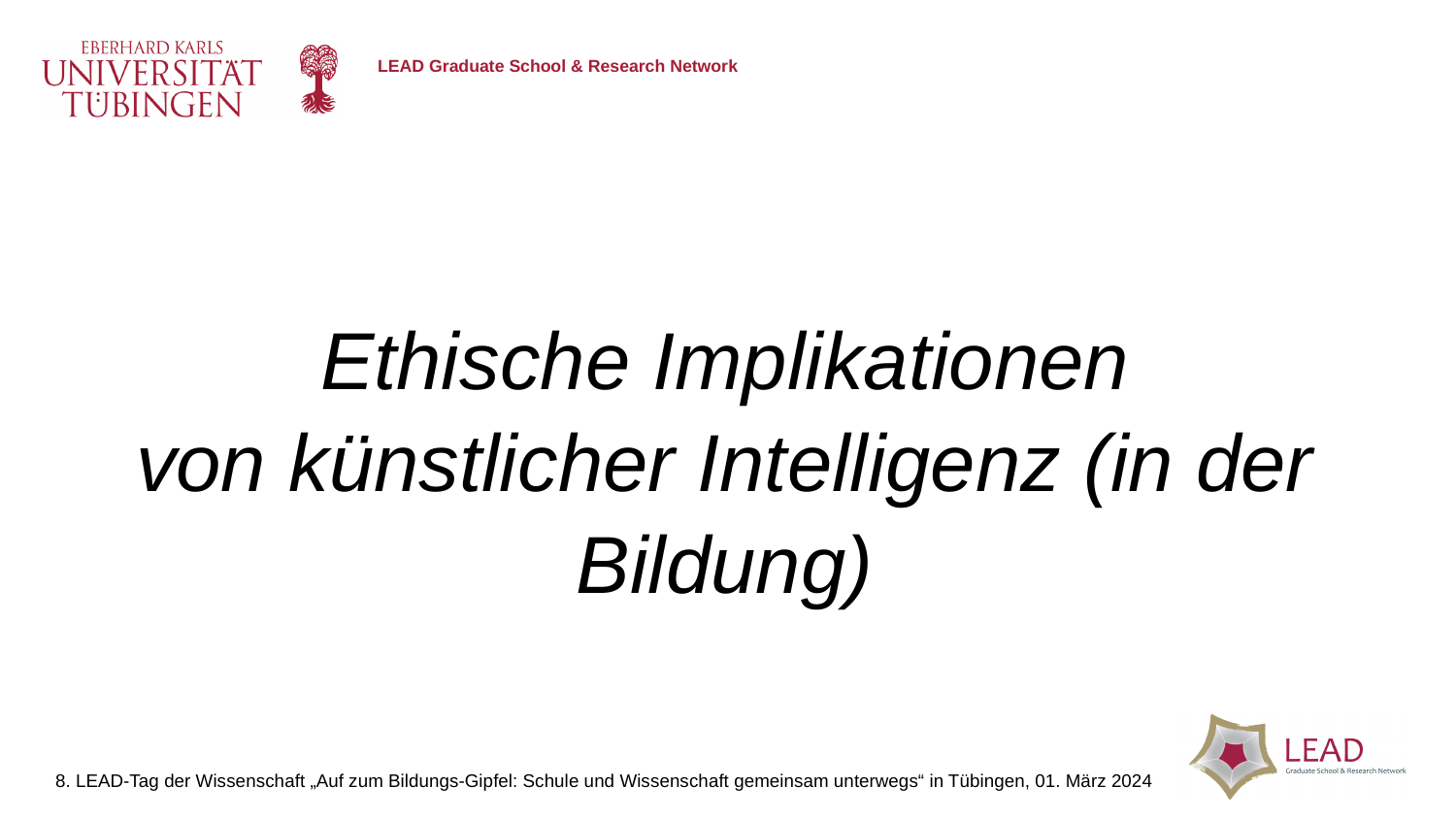

Ethische Implikationen
von künstlicher Intelligenz (in der Bildung)